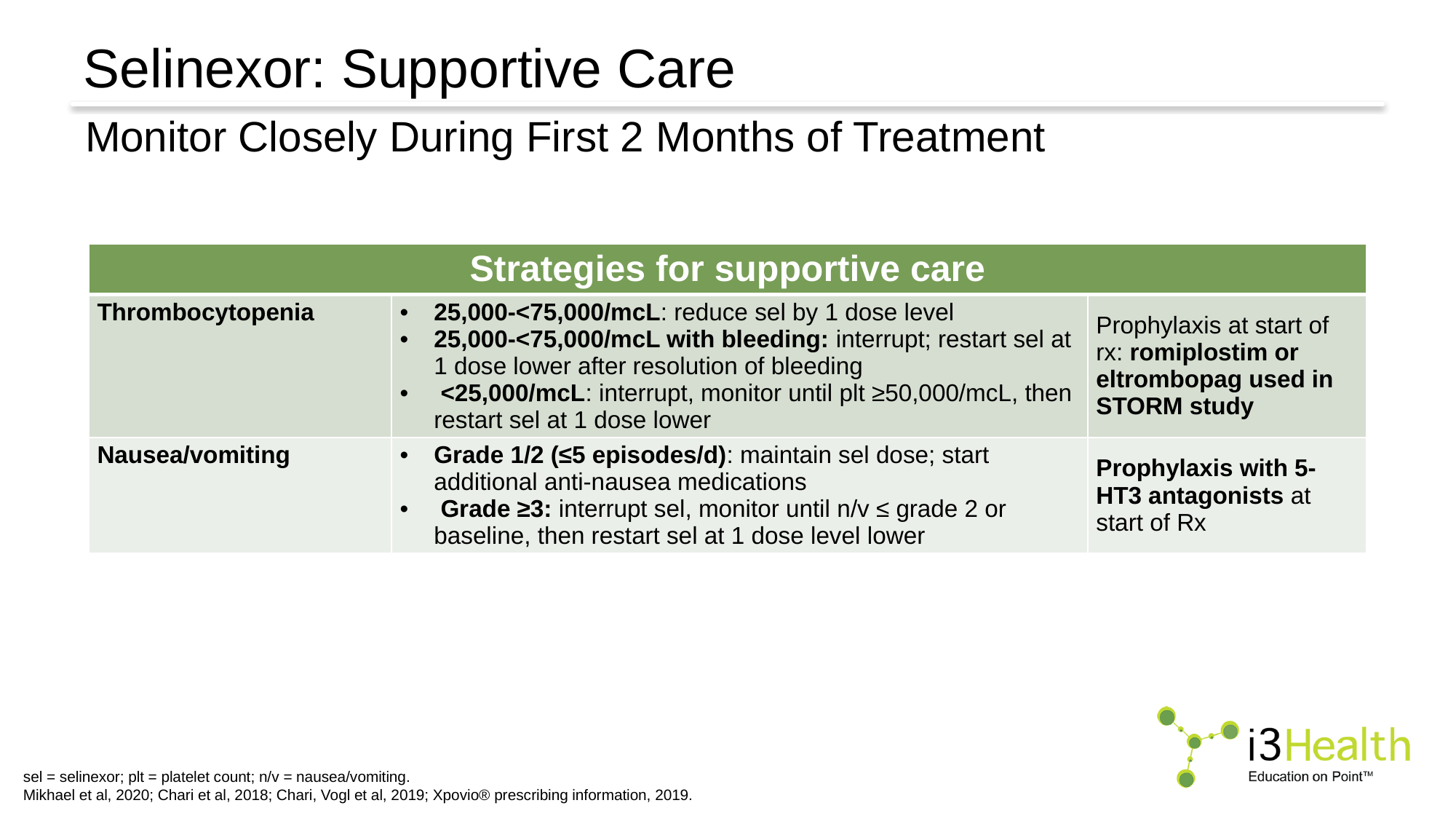

# Selinexor: Supportive Care
Monitor Closely During First 2 Months of Treatment

| Strategies for supportive care |  |  |
| --- | --- | --- |
| Thrombocytopenia | 25,000-<75,000/mcL: reduce sel by 1 dose level 25,000-<75,000/mcL with bleeding: interrupt; restart sel at 1 dose lower after resolution of bleeding <25,000/mcL: interrupt, monitor until plt ≥50,000/mcL, then restart sel at 1 dose lower | Prophylaxis at start of rx: romiplostim or eltrombopag used in STORM study |
| Nausea/vomiting | Grade 1/2 (≤5 episodes/d): maintain sel dose; start additional anti-nausea medications Grade ≥3: interrupt sel, monitor until n/v ≤ grade 2 or baseline, then restart sel at 1 dose level lower | Prophylaxis with 5-HT3 antagonists at start of Rx |
sel = selinexor; plt = platelet count; n/v = nausea/vomiting.
Mikhael et al, 2020; Chari et al, 2018; Chari, Vogl et al, 2019; Xpovio® prescribing information, 2019.